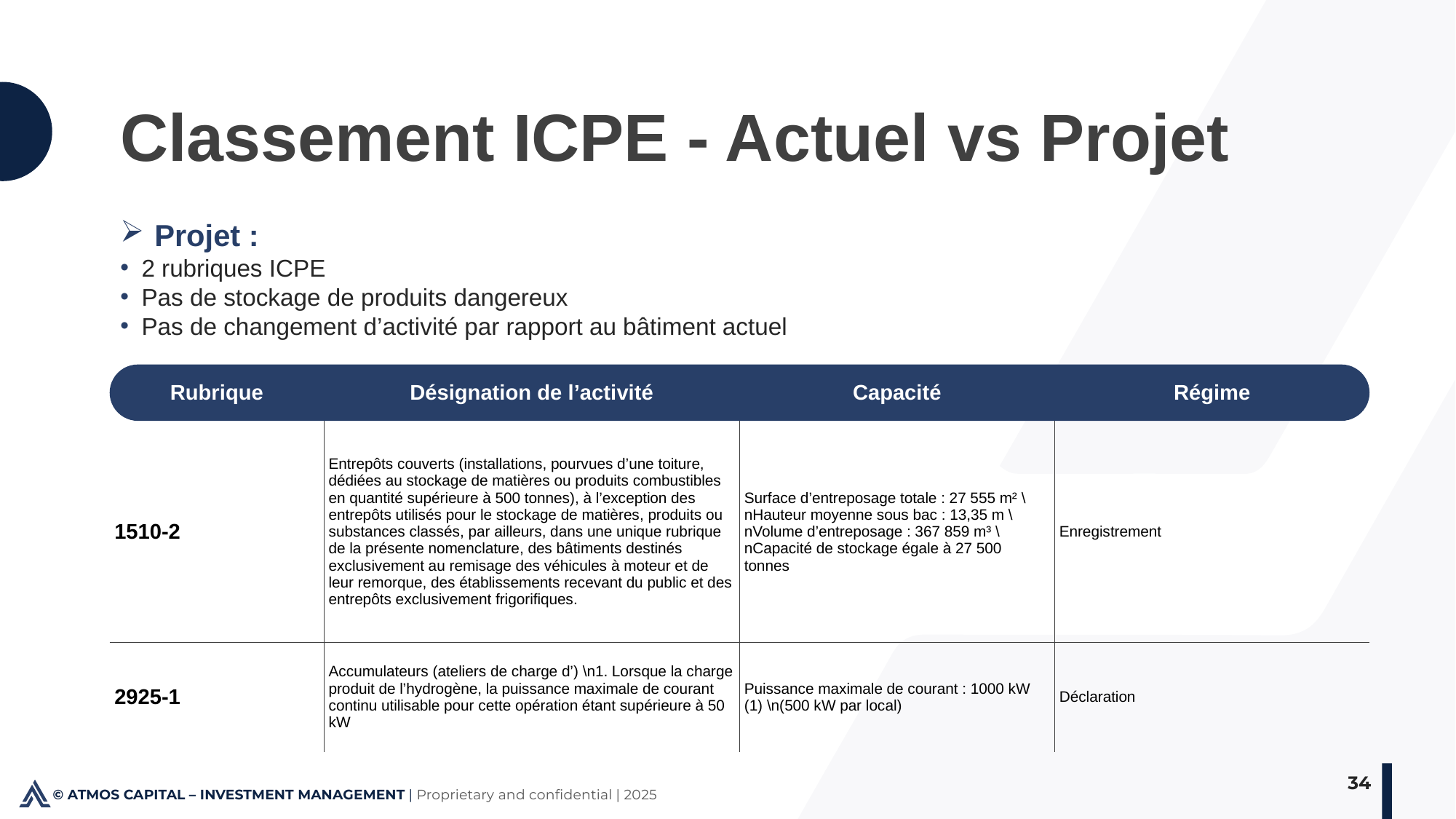

Classement ICPE - Actuel vs Projet
Projet :
2 rubriques ICPE
Pas de stockage de produits dangereux
Pas de changement d’activité par rapport au bâtiment actuel

| Rubrique | Désignation de l’activité | Capacité | Régime |
| --- | --- | --- | --- |
| 1510-2 | Entrepôts couverts (installations, pourvues d’une toiture, dédiées au stockage de matières ou produits combustibles en quantité supérieure à 500 tonnes), à l’exception des entrepôts utilisés pour le stockage de matières, produits ou substances classés, par ailleurs, dans une unique rubrique de la présente nomenclature, des bâtiments destinés exclusivement au remisage des véhicules à moteur et de leur remorque, des établissements recevant du public et des entrepôts exclusivement frigorifiques. | Surface d’entreposage totale : 27 555 m² \nHauteur moyenne sous bac : 13,35 m \nVolume d’entreposage : 367 859 m³ \nCapacité de stockage égale à 27 500 tonnes | Enregistrement |
| 2925-1 | Accumulateurs (ateliers de charge d’) \n1. Lorsque la charge produit de l’hydrogène, la puissance maximale de courant continu utilisable pour cette opération étant supérieure à 50 kW | Puissance maximale de courant : 1000 kW (1) \n(500 kW par local) | Déclaration |

34

© ATMOS CAPITAL – INVESTMENT MANAGEMENT | Proprietary and confidential | 2025